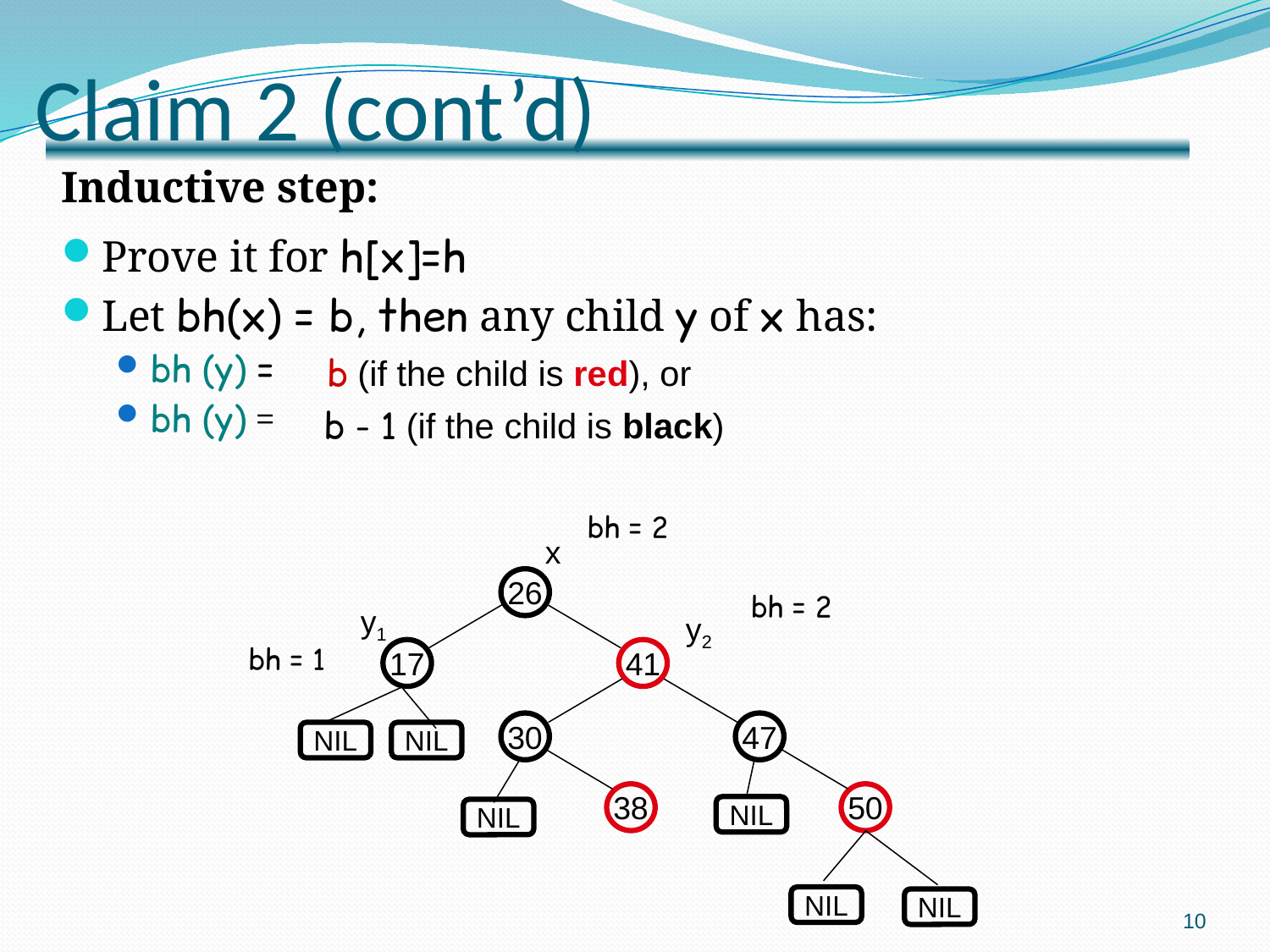

# Claim 2 (cont’d)
Inductive step:
Prove it for h[x]=h
Let bh(x) = b, then any child y of x has:
bh (y) =
bh (y) =

b (if the child is red), or
b - 1 (if the child is black)
bh = 2
x
26

17
41

30
47

38
50
bh = 2
y1
y2
bh = 1

NIL
NIL

NIL
NIL

10
NIL
NIL